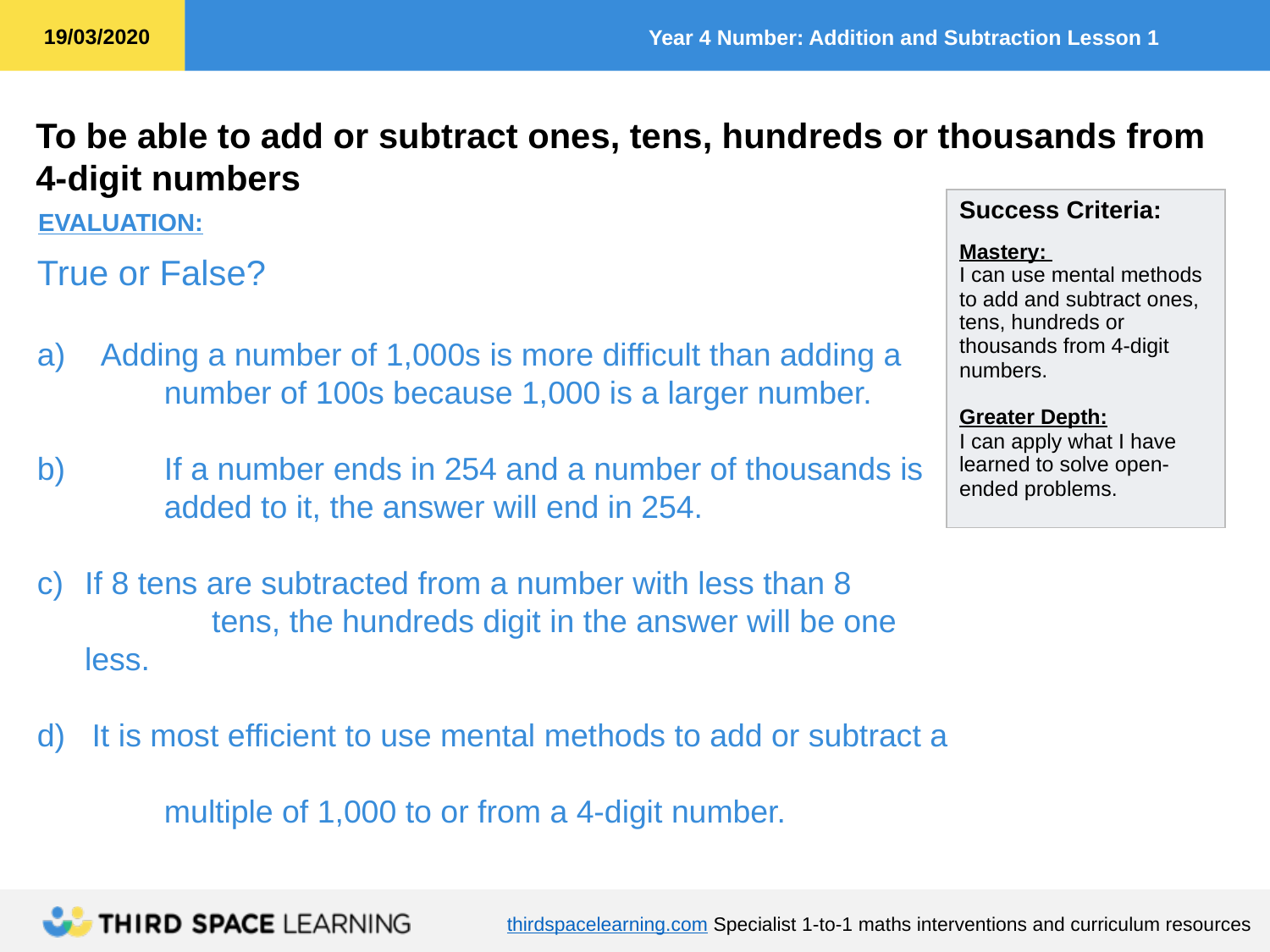

EVALUATION:
True or False?

Adding a number of 1,000s is more difficult than adding a
	number of 100s because 1,000 is a larger number.

b)	If a number ends in 254 and a number of thousands is
	added to it, the answer will end in 254.

If 8 tens are subtracted from a number with less than 8 	tens, the hundreds digit in the answer will be one less.

d)   It is most efficient to use mental methods to add or subtract a
	multiple of 1,000 to or from a 4-digit number.